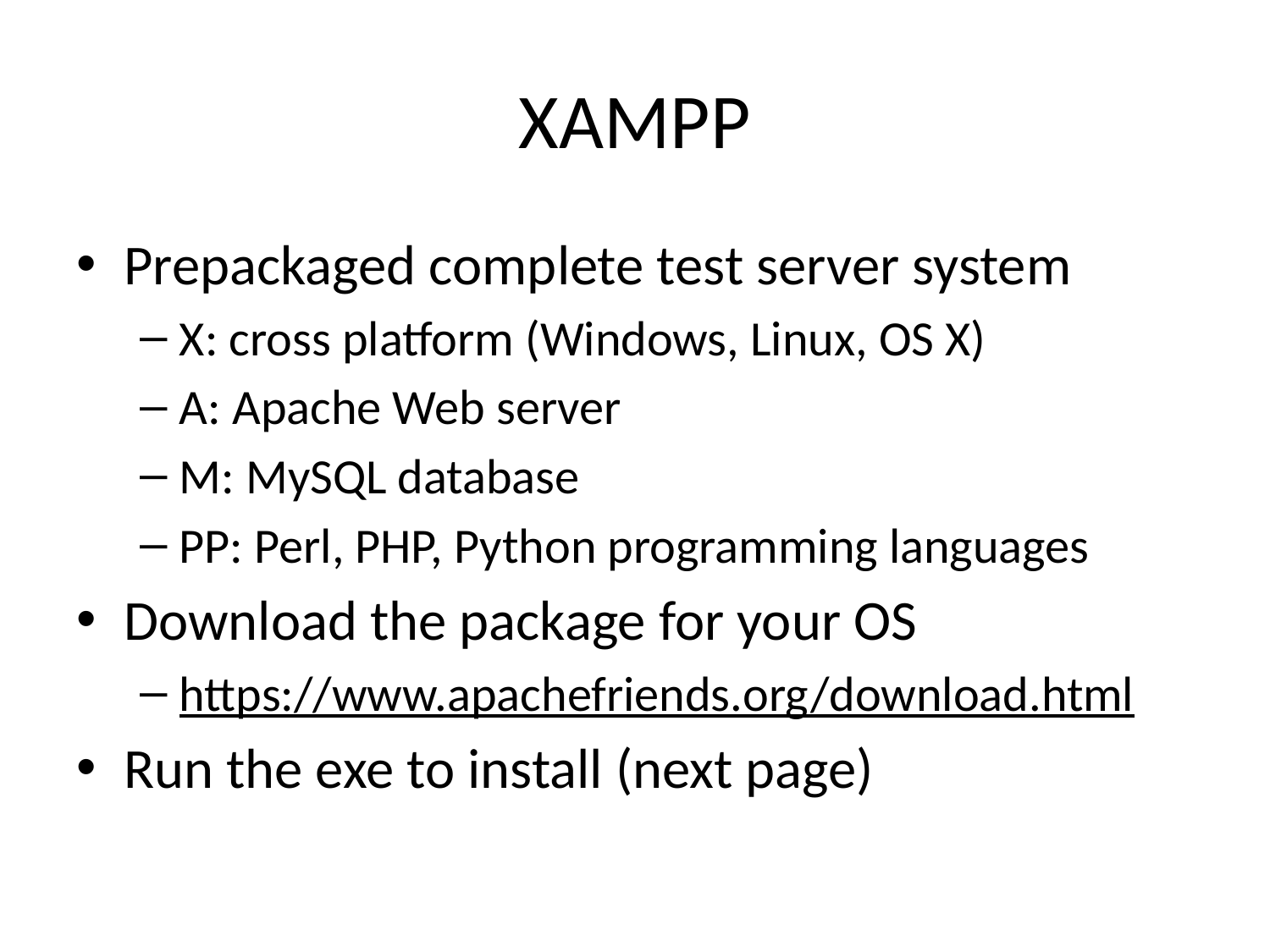

# XAMPP
Prepackaged complete test server system
X: cross platform (Windows, Linux, OS X)
A: Apache Web server
M: MySQL database
PP: Perl, PHP, Python programming languages
Download the package for your OS
https://www.apachefriends.org/download.html
Run the exe to install (next page)